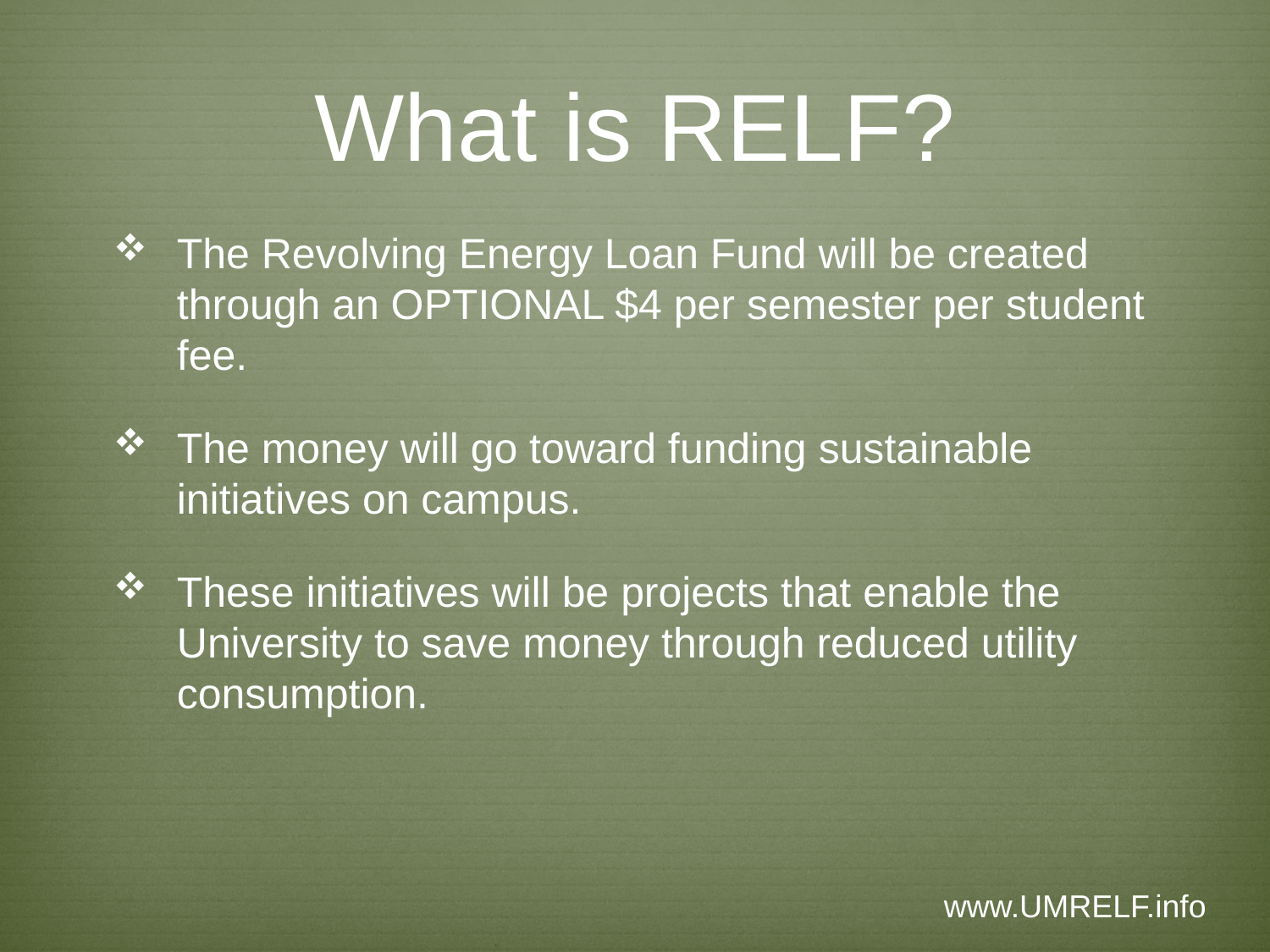

# What is RELF?
The Revolving Energy Loan Fund will be created through an OPTIONAL $4 per semester per student fee.
The money will go toward funding sustainable initiatives on campus.
These initiatives will be projects that enable the University to save money through reduced utility consumption.
www.UMRELF.info